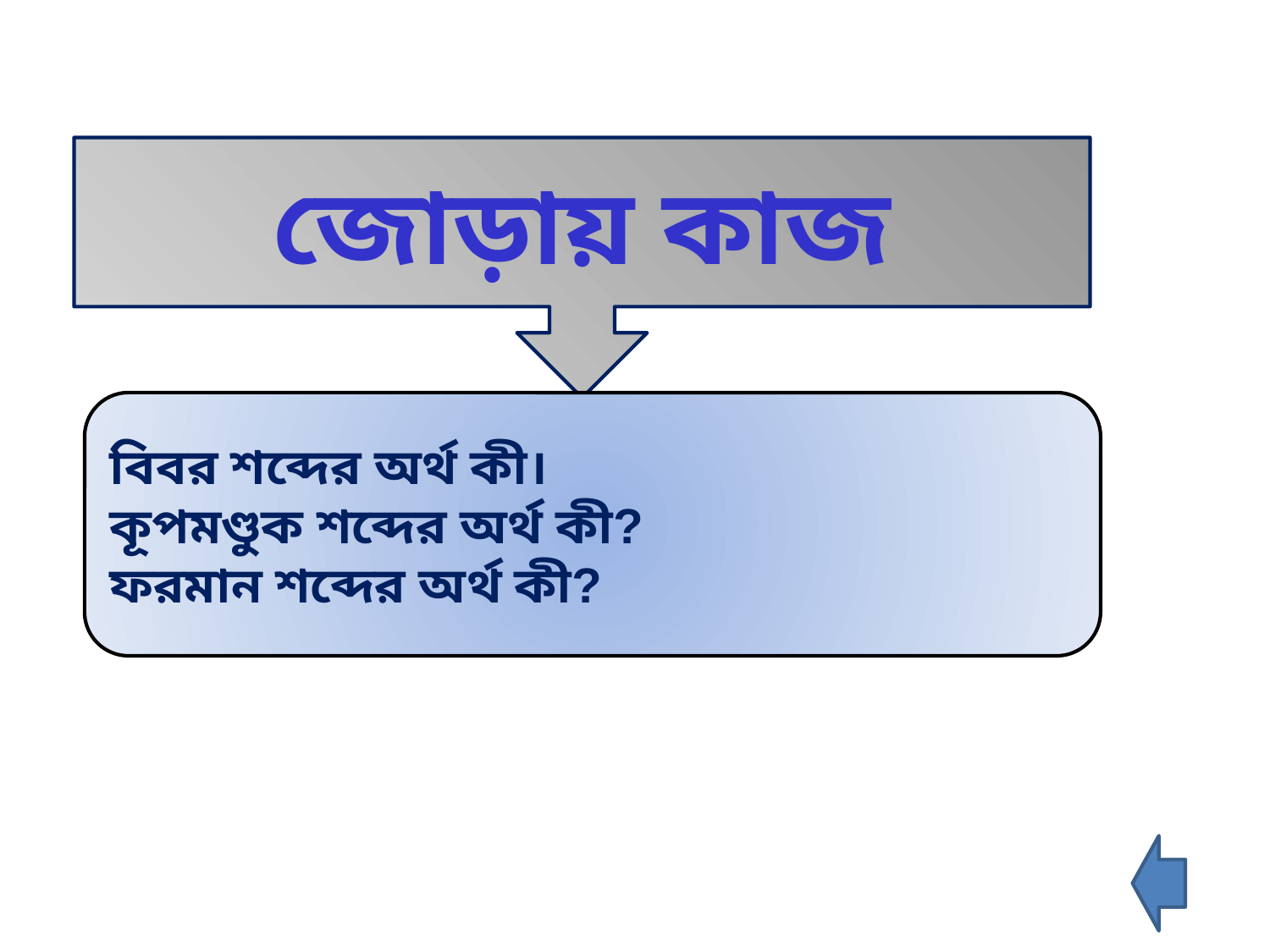

জোড়ায় কাজ
বিবর শব্দের অর্থ কী।
কূপমণ্ডুক শব্দের অর্থ কী?
ফরমান শব্দের অর্থ কী?